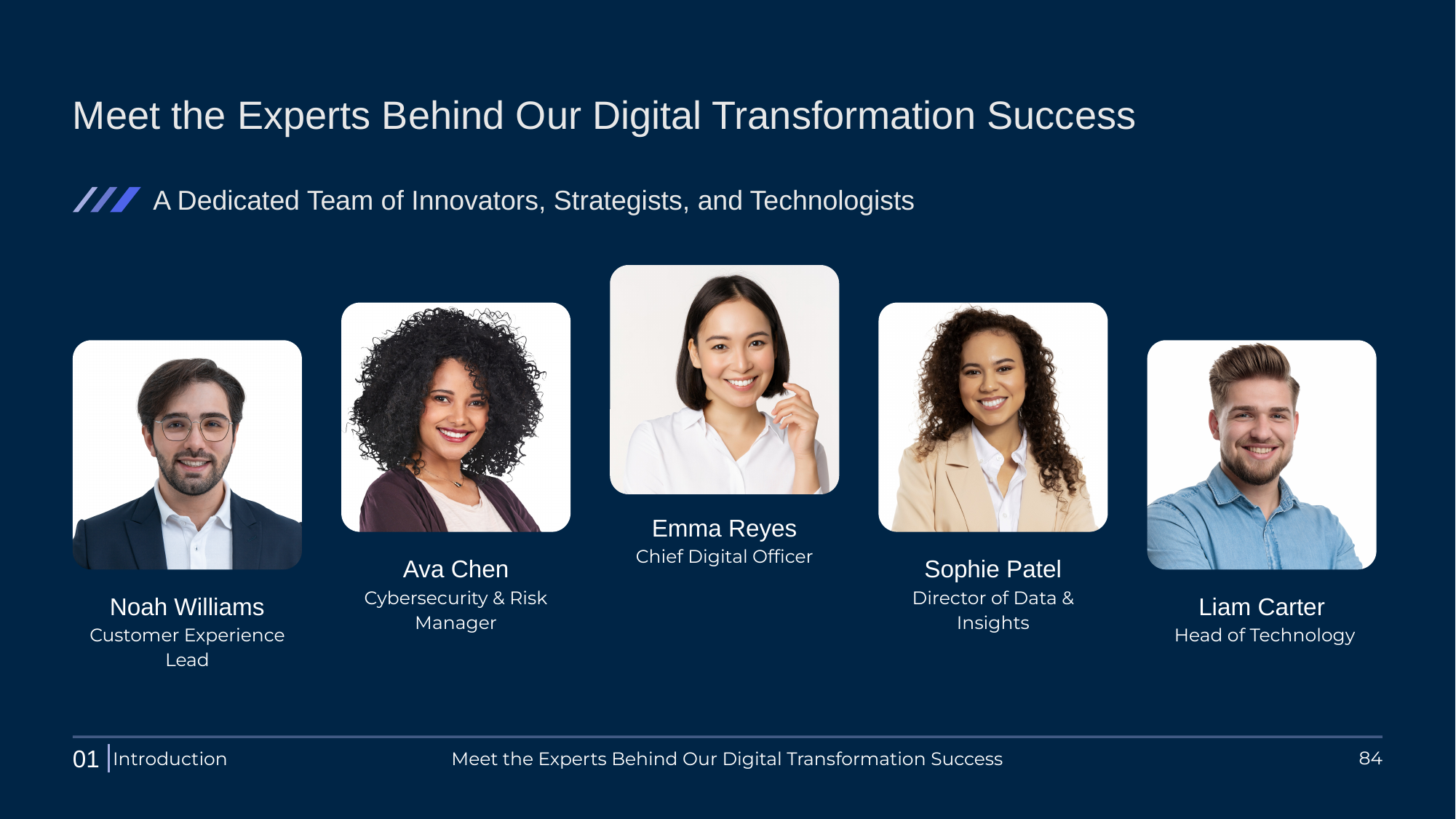

Meet the Experts Behind Our Digital Transformation Success
A Dedicated Team of Innovators, Strategists, and Technologists

Emma Reyes
Chief Digital Officer
Ava Chen
Sophie Patel
Cybersecurity & Risk Manager
Director of Data & Insights
Noah Williams
Liam Carter
Customer Experience Lead
Head of Technology
01
84
Introduction
Meet the Experts Behind Our Digital Transformation Success